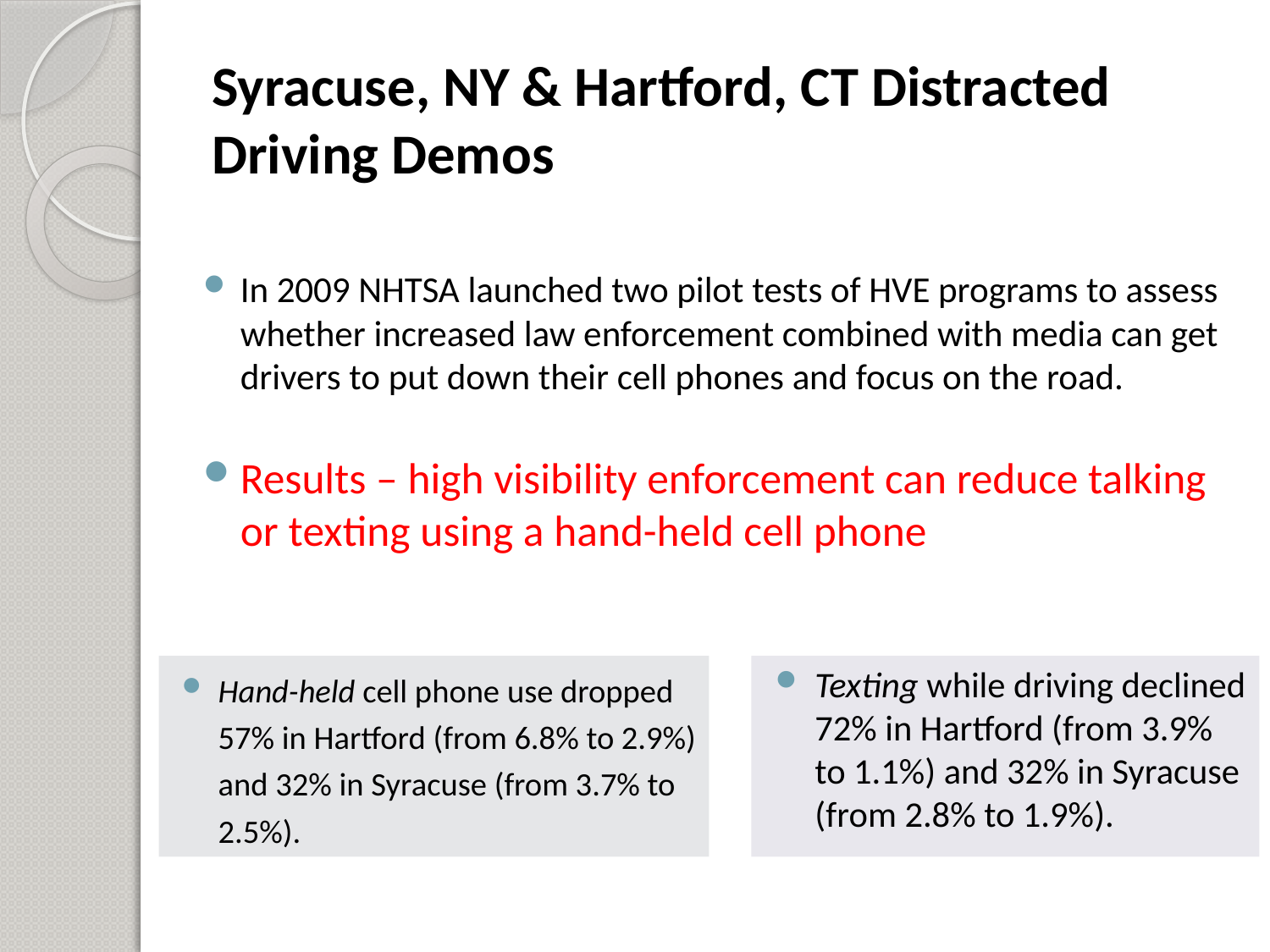

# Syracuse, NY & Hartford, CT Distracted Driving Demos

In 2009 NHTSA launched two pilot tests of HVE programs to assess whether increased law enforcement combined with media can get drivers to put down their cell phones and focus on the road.

Results – high visibility enforcement can reduce talking or texting using a hand-held cell phone

Hand-held cell phone use dropped 57% in Hartford (from 6.8% to 2.9%) and 32% in Syracuse (from 3.7% to 2.5%).

Texting while driving declined 72% in Hartford (from 3.9% to 1.1%) and 32% in Syracuse (from 2.8% to 1.9%).